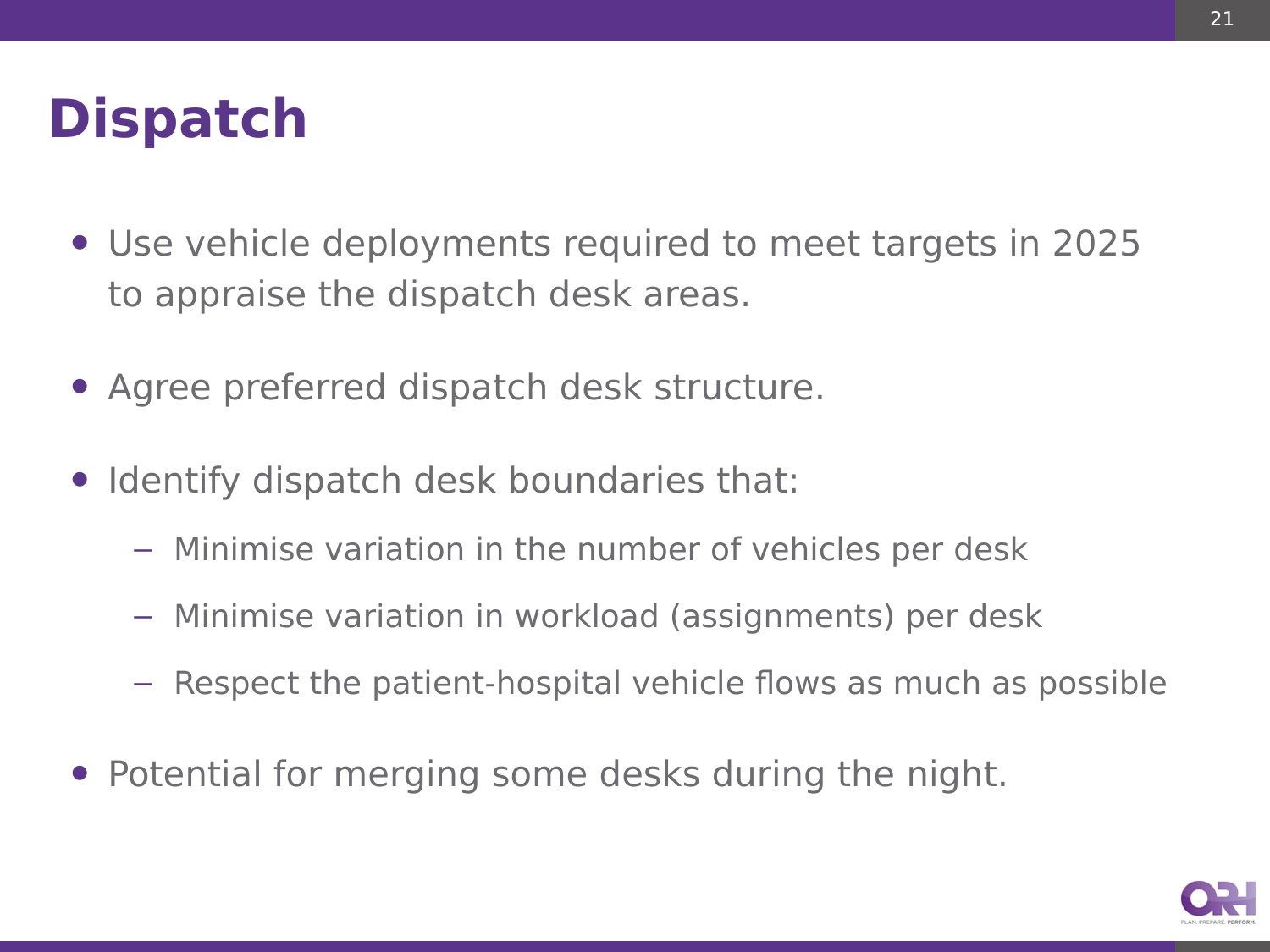

21
# Dispatch
Use vehicle deployments required to meet targets in 2025 to appraise the dispatch desk areas.
Agree preferred dispatch desk structure.
Identify dispatch desk boundaries that:
Minimise variation in the number of vehicles per desk
Minimise variation in workload (assignments) per desk
Respect the patient-hospital vehicle flows as much as possible
Potential for merging some desks during the night.